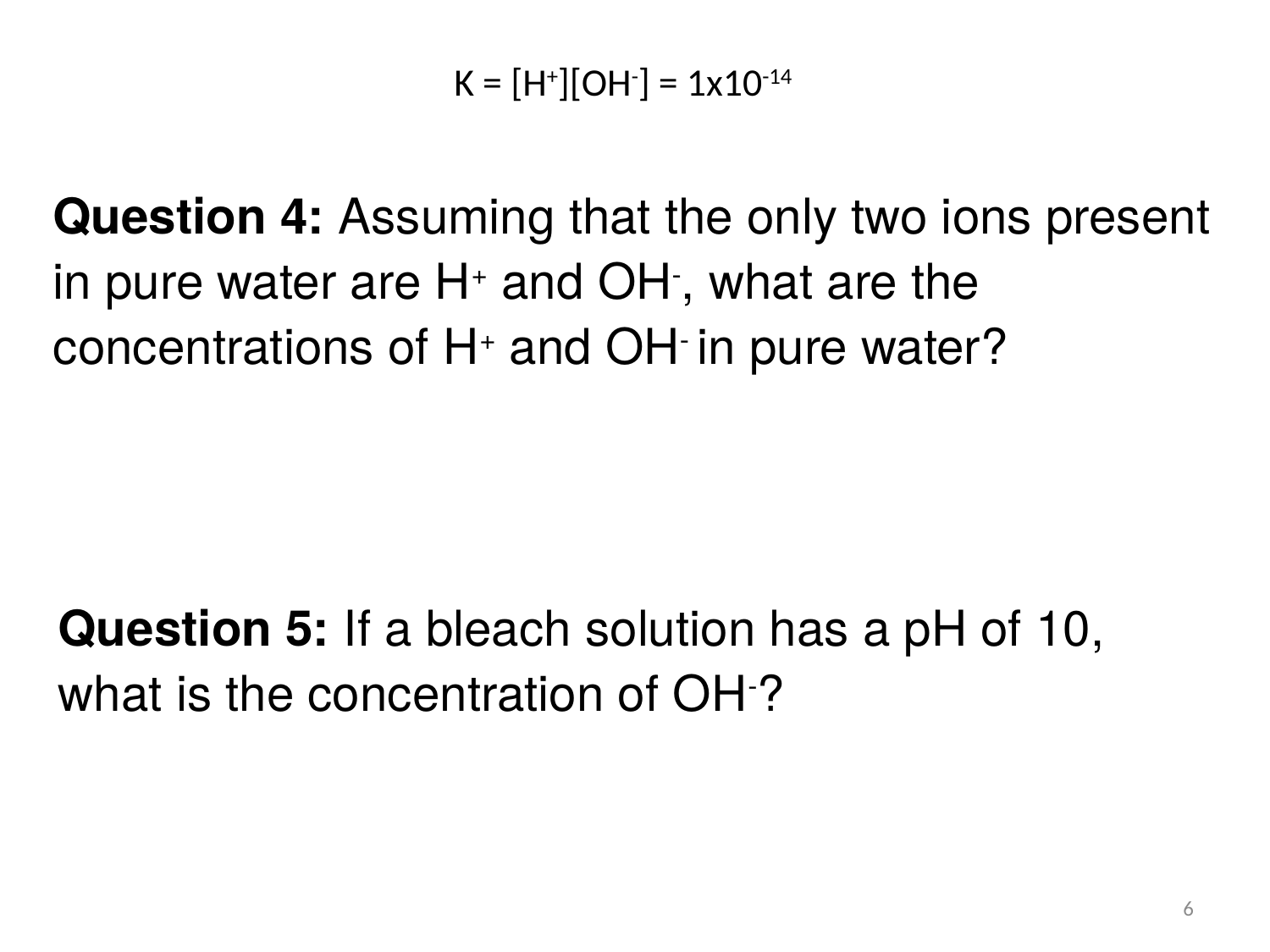

| K = [H+][OH-] = 1x10-14 |
| --- |
Question 4: Assuming that the only two ions present in pure water are H+ and OH-, what are the concentrations of H+ and OH- in pure water?
Question 5: If a bleach solution has a pH of 10, what is the concentration of OH-?
6